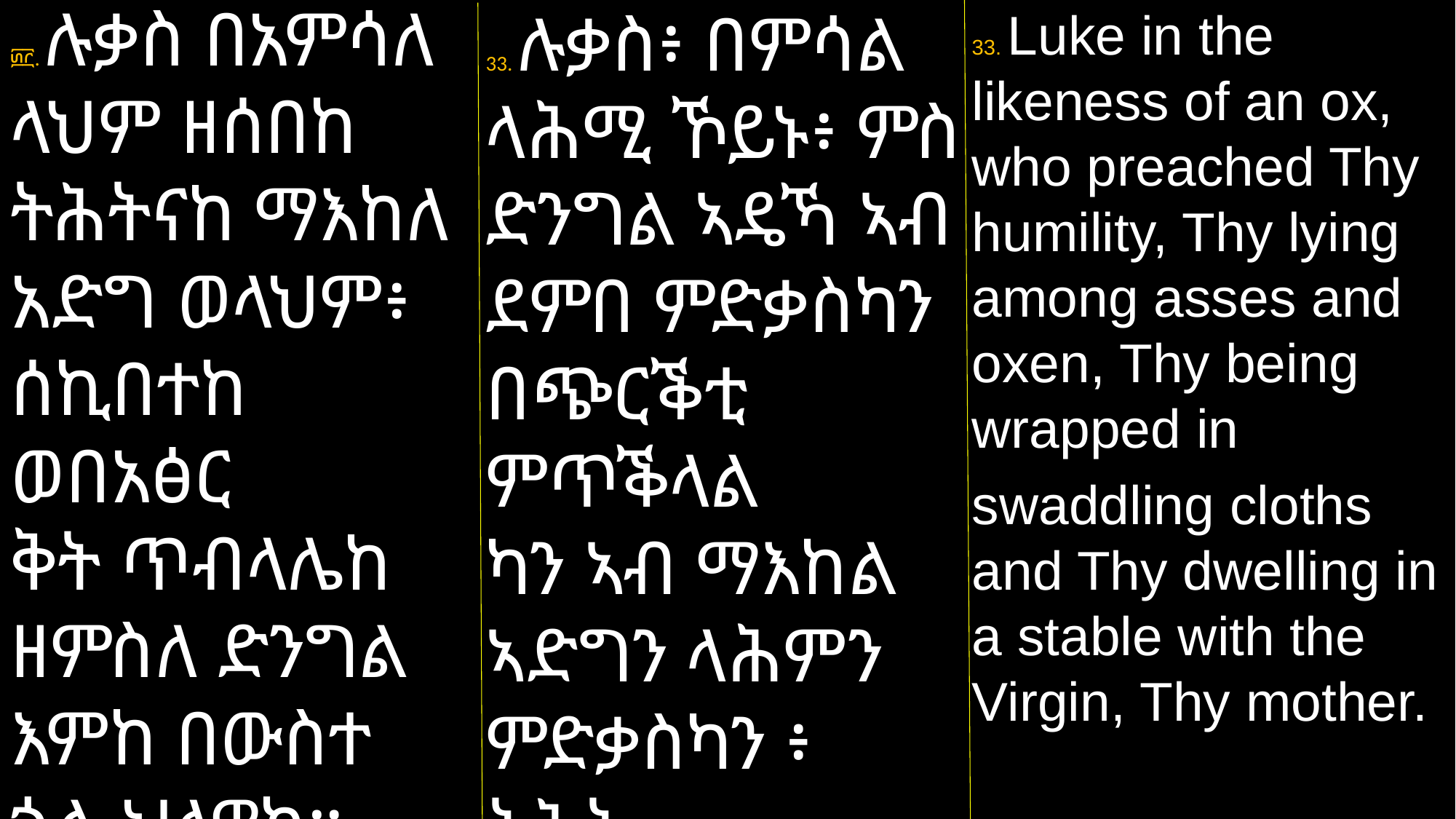

፴፫. ሉቃስ በአምሳለ ላህም ዘሰበከ ትሕትናከ ማእከለ አድግ ወላህም፥ ሰኪበተከ  ወበአፅር
ቅት ጥብላሌከ ዘምስለ ድንግል እምከ በውስተ
ጎል ህላዌከ።
33. ሉቃስ፥ በምሳል ላሕሚ ኾይኑ፥ ምስ ድንግል ኣዴኻ ኣብ ደምበ ምድቃስካን በጭርቕቲ ምጥቕላል
ካን ኣብ ማእከል ኣድግን ላሕምን ምድቃስካን ፥ ትሕት
ናኻ ዝሰበኸ እዩ።
33. Luke in the likeness of an ox, who preached Thy humility, Thy lying among asses and oxen, Thy being wrapped in
swaddling cloths and Thy dwelling in a stable with the Virgin, Thy mother.